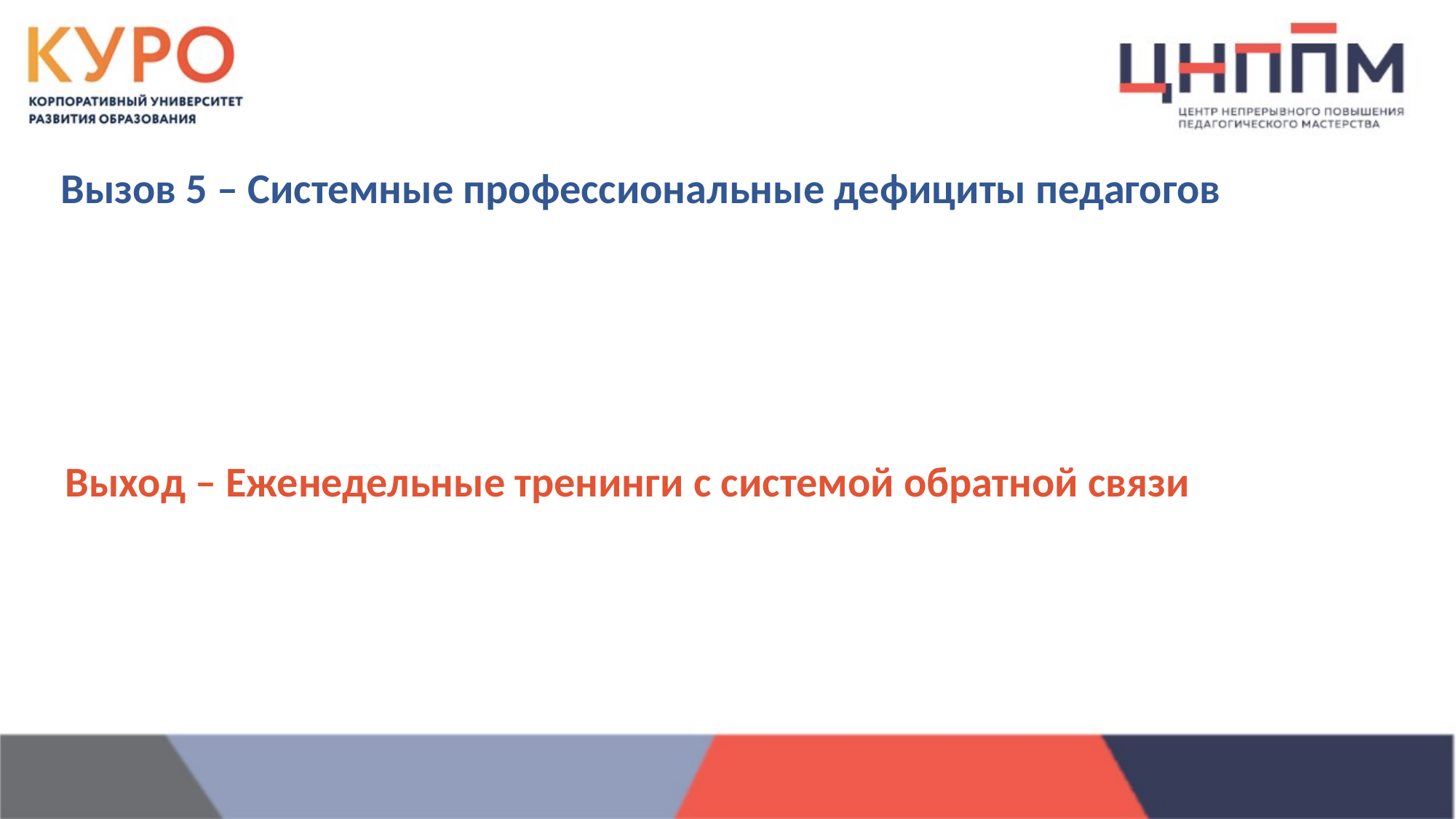

Вызов 5 – Системные профессиональные дефициты педагогов
Выход – Еженедельные тренинги с системой обратной связи